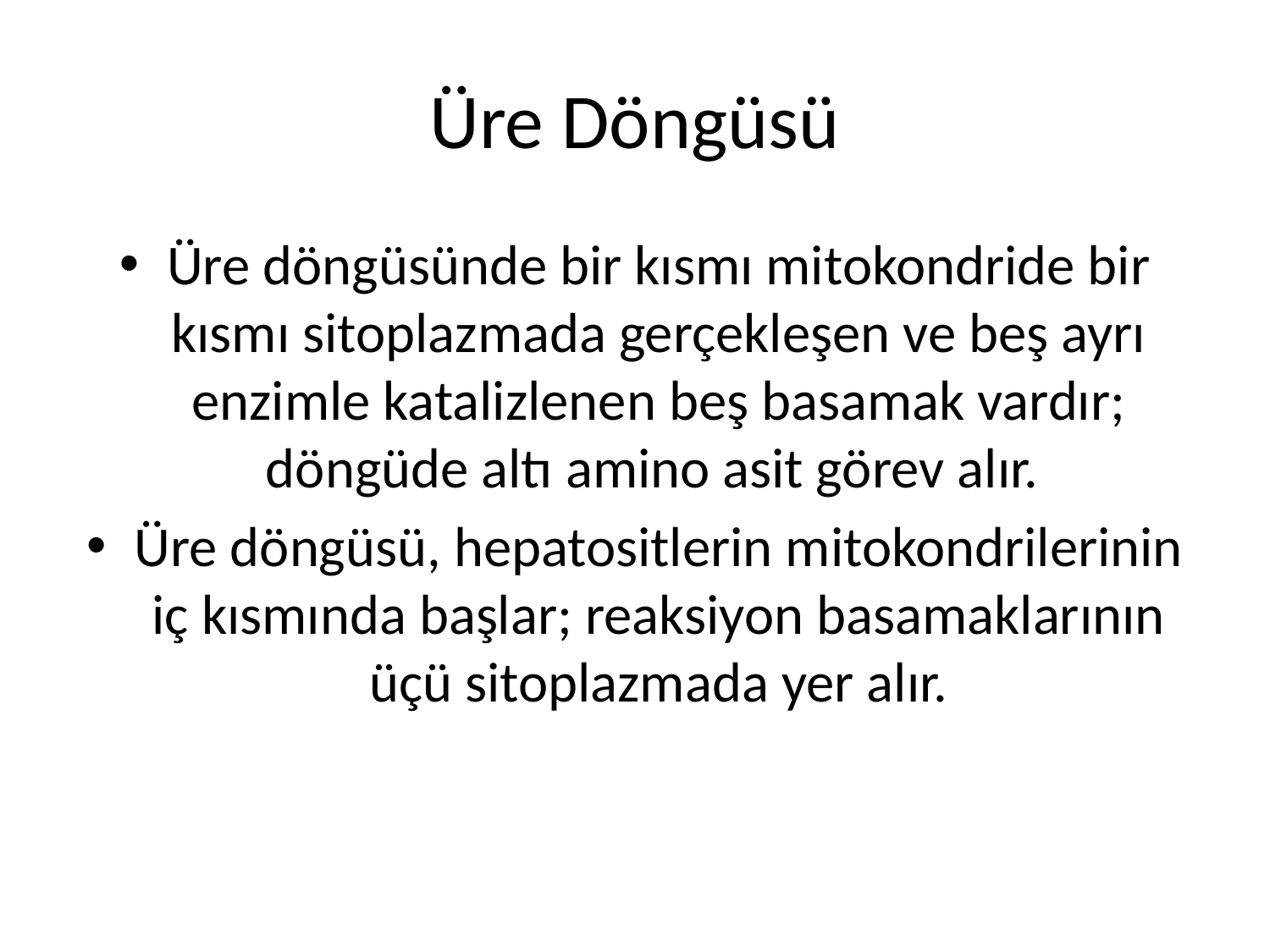

# Üre Döngüsü
Üre döngüsünde bir kısmı mitokondride bir kısmı sitoplazmada gerçekleşen ve beş ayrı enzimle katalizlenen beş basamak vardır; döngüde altı amino asit görev alır.
Üre döngüsü, hepatositlerin mitokondrilerinin iç kısmında başlar; reaksiyon basamaklarının üçü sitoplazmada yer alır.